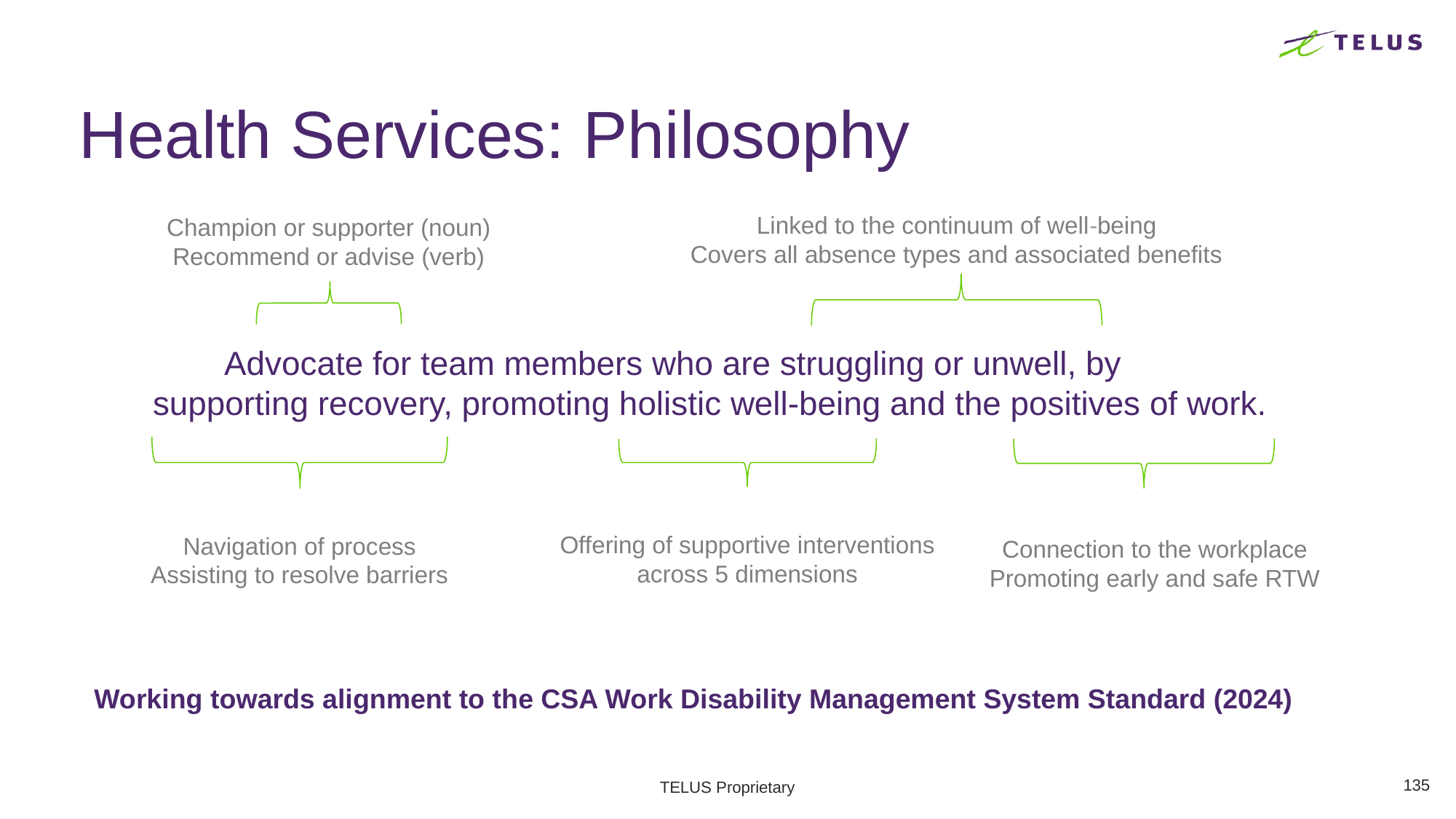

Health Services: Philosophy

Linked to the continuum of well-being
Covers all absence types and associated benefits
Champion or supporter (noun)
Recommend or advise (verb)

Advocate for team members who are struggling or unwell, by         supporting recovery, promoting holistic well-being and the positives of work.
Offering of supportive interventions across 5 dimensions
Navigation of process
Assisting to resolve barriers
Connection to the workplace
Promoting early and safe RTW
Working towards alignment to the CSA Work Disability Management System Standard (2024)